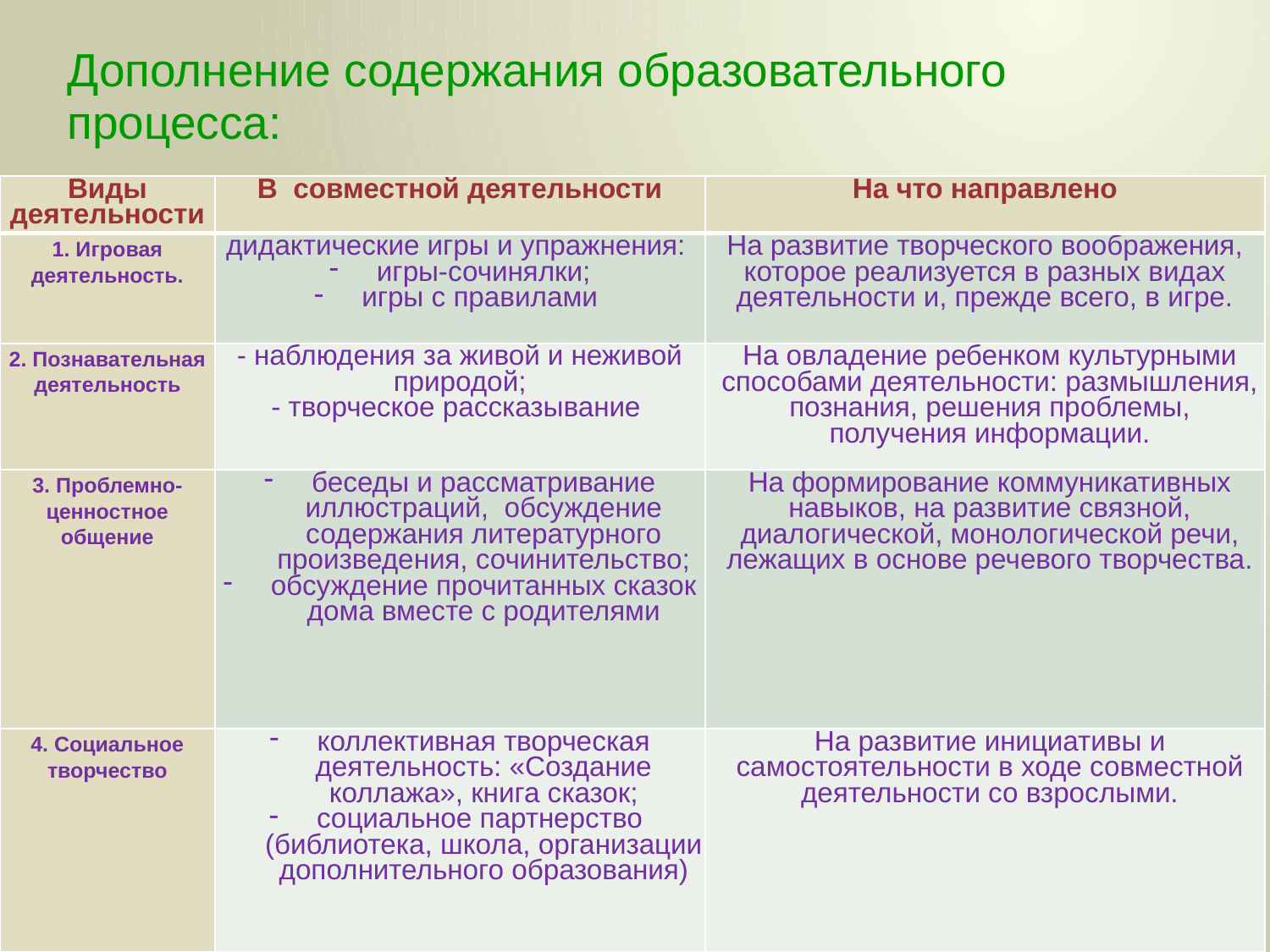

# Дополнение содержания образовательного процесса:
| Виды деятельности | В совместной деятельности | На что направлено |
| --- | --- | --- |
| 1. Игровая деятельность. | дидактические игры и упражнения: игры-сочинялки; игры с правилами | На развитие творческого воображения, которое реализуется в разных видах деятельности и, прежде всего, в игре. |
| 2. Познавательная деятельность | - наблюдения за живой и неживой природой; - творческое рассказывание | На овладение ребенком культурными способами деятельности: размышления, познания, решения проблемы, получения информации. |
| 3. Проблемно-ценностное общение | беседы и рассматривание иллюстраций, обсуждение содержания литературного произведения, сочинительство; обсуждение прочитанных сказок дома вместе с родителями | На формирование коммуникативных навыков, на развитие связной, диалогической, монологической речи, лежащих в основе речевого творчества. |
| 4. Социальное творчество | коллективная творческая деятельность: «Создание коллажа», книга сказок; социальное партнерство (библиотека, школа, организации дополнительного образования) | На развитие инициативы и самостоятельности в ходе совместной деятельности со взрослыми. |